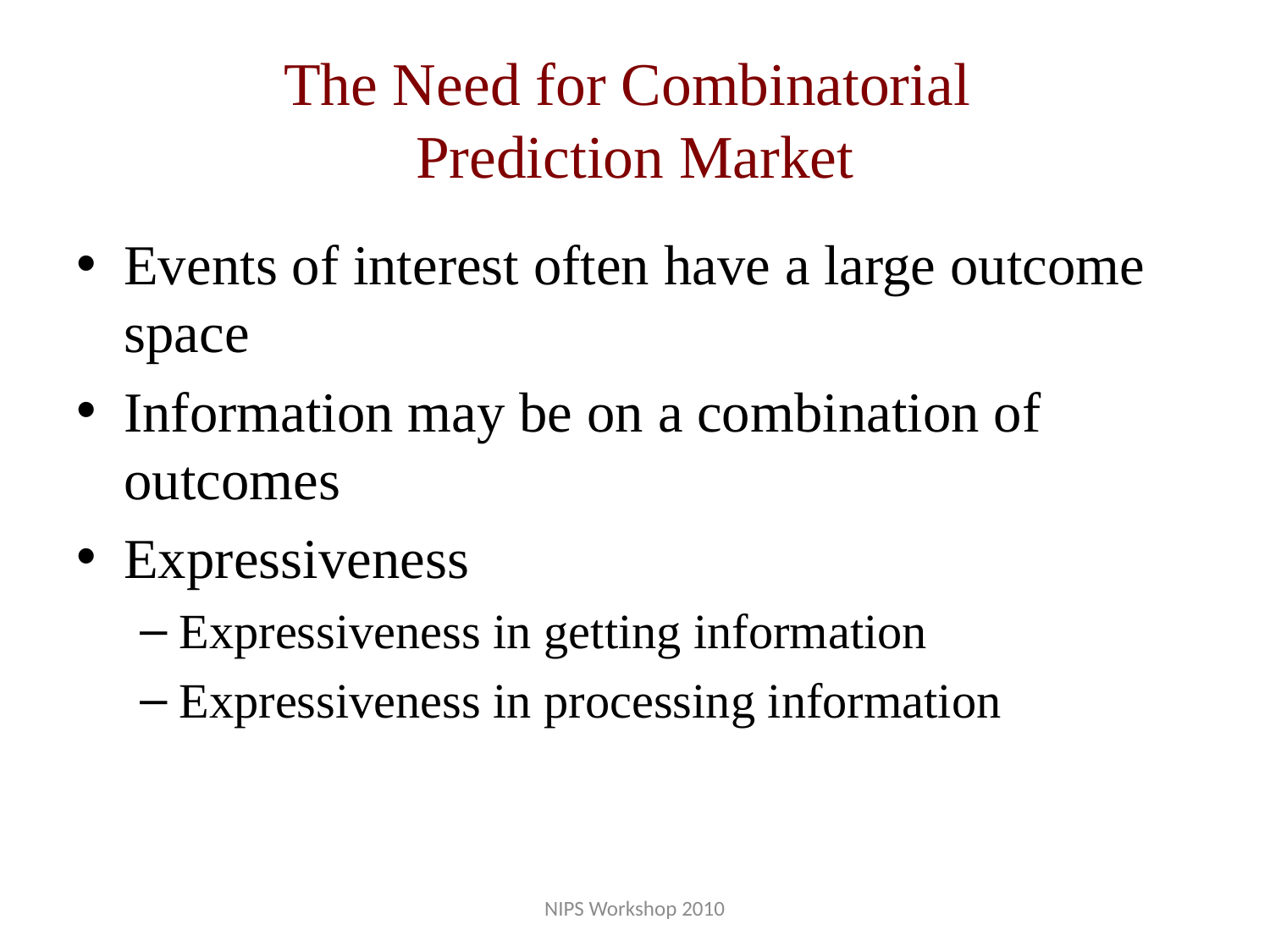

# The Need for Combinatorial Prediction Market
Events of interest often have a large outcome space
Information may be on a combination of outcomes
Expressiveness
Expressiveness in getting information
Expressiveness in processing information
NIPS Workshop 2010